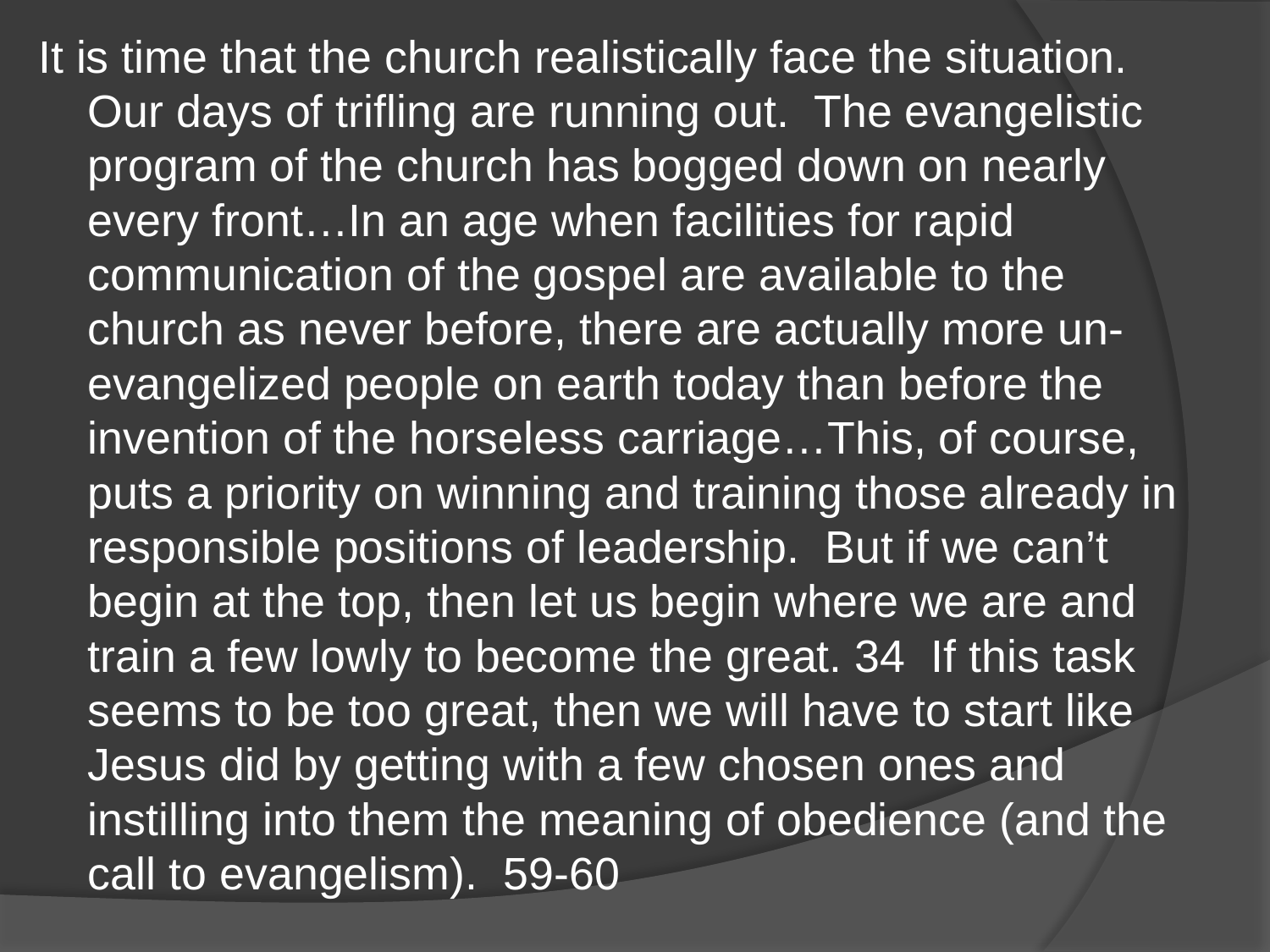

It is time that the church realistically face the situation.  Our days of trifling are running out.  The evangelistic program of the church has bogged down on nearly every front…In an age when facilities for rapid communication of the gospel are available to the church as never before, there are actually more un-evangelized people on earth today than before the invention of the horseless carriage…This, of course, puts a priority on winning and training those already in responsible positions of leadership.  But if we can’t begin at the top, then let us begin where we are and train a few lowly to become the great. 34  If this task seems to be too great, then we will have to start like Jesus did by getting with a few chosen ones and instilling into them the meaning of obedience (and the call to evangelism).  59-60